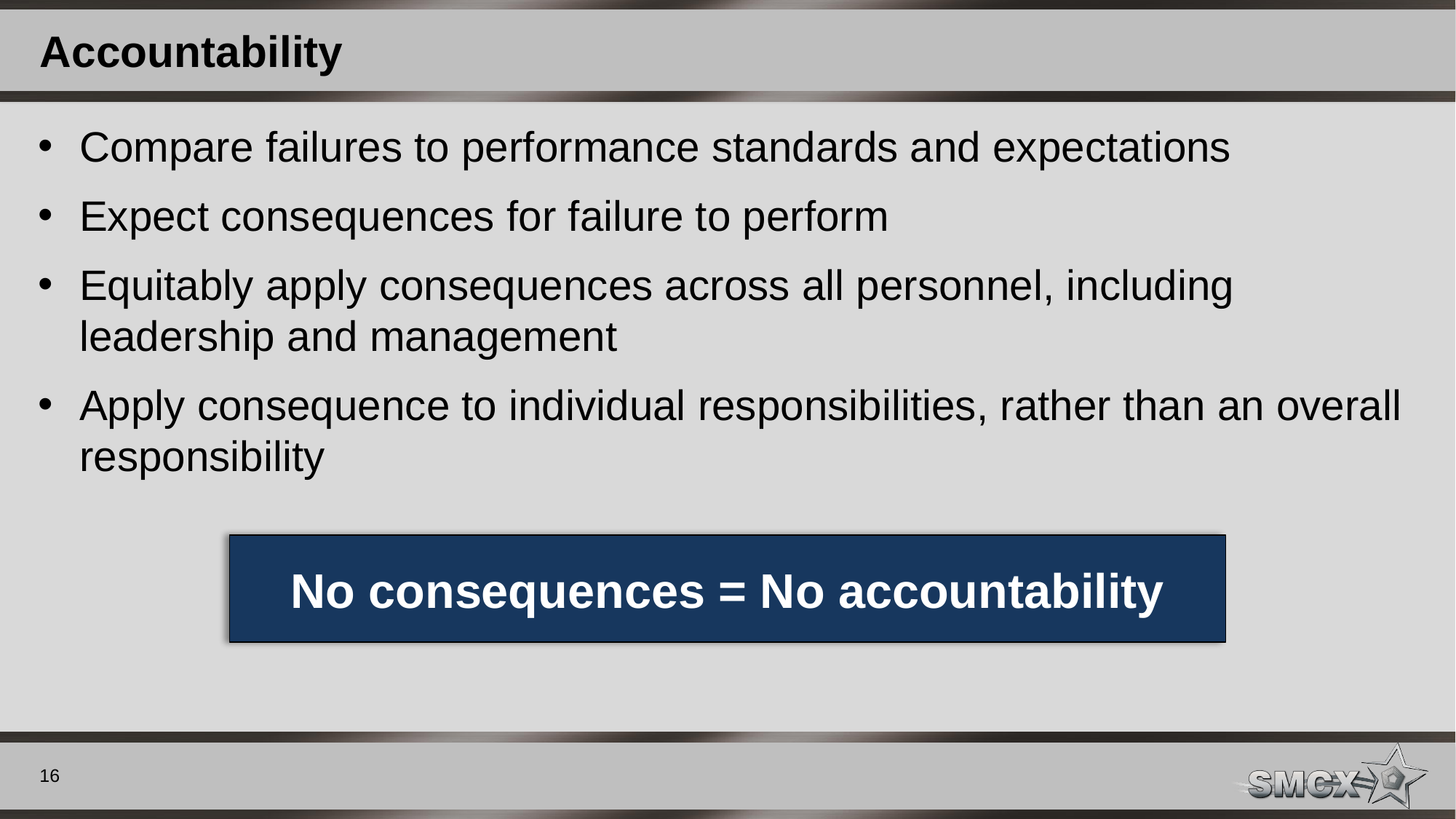

# Accountability
Compare failures to performance standards and expectations
Expect consequences for failure to perform
Equitably apply consequences across all personnel, including leadership and management
Apply consequence to individual responsibilities, rather than an overall responsibility

No consequences = No accountability

16